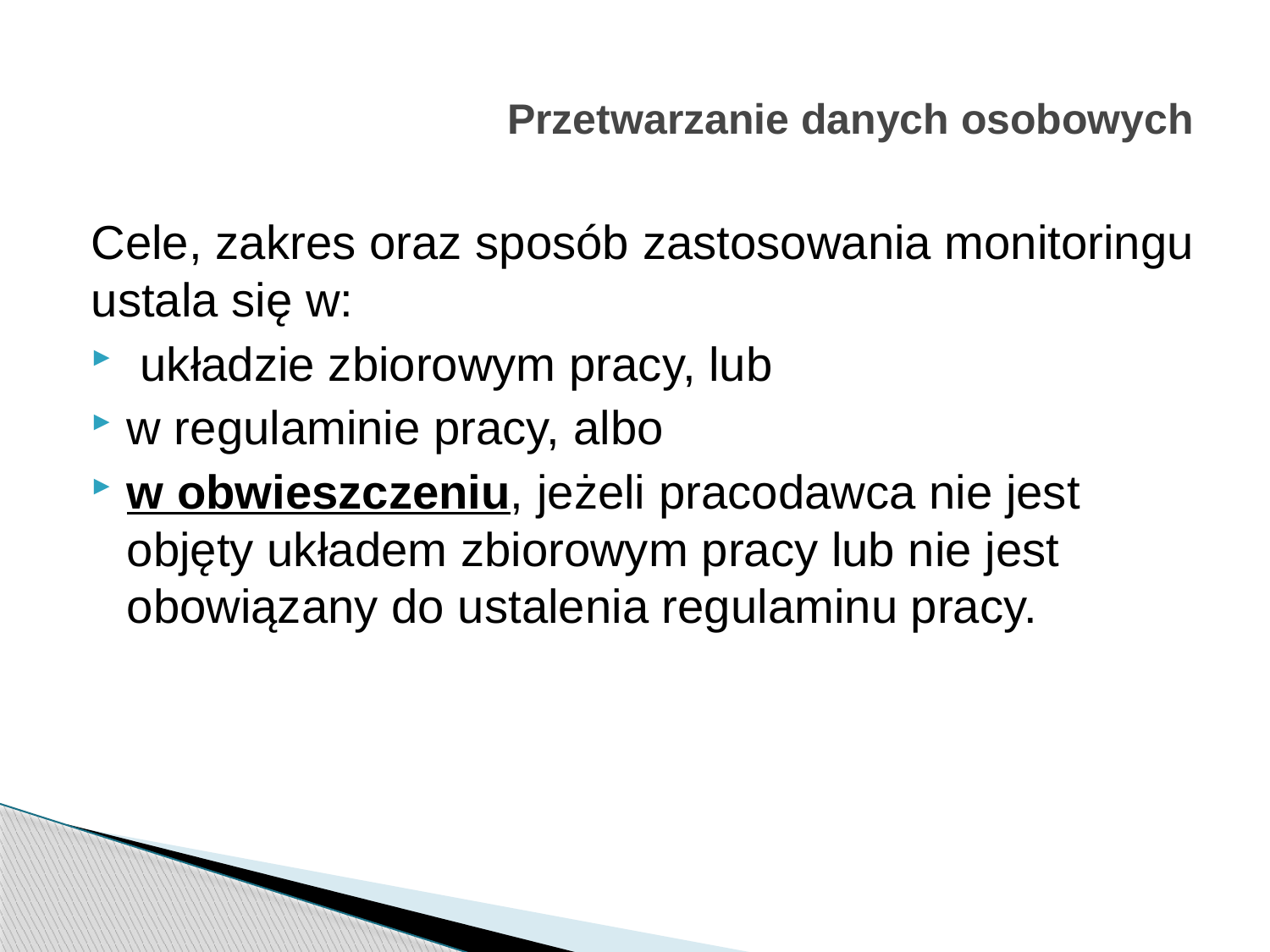

# Przetwarzanie danych osobowych
Cele, zakres oraz sposób zastosowania monitoringu ustala się w:
 układzie zbiorowym pracy, lub
w regulaminie pracy, albo
w obwieszczeniu, jeżeli pracodawca nie jest objęty układem zbiorowym pracy lub nie jest obowiązany do ustalenia regulaminu pracy.